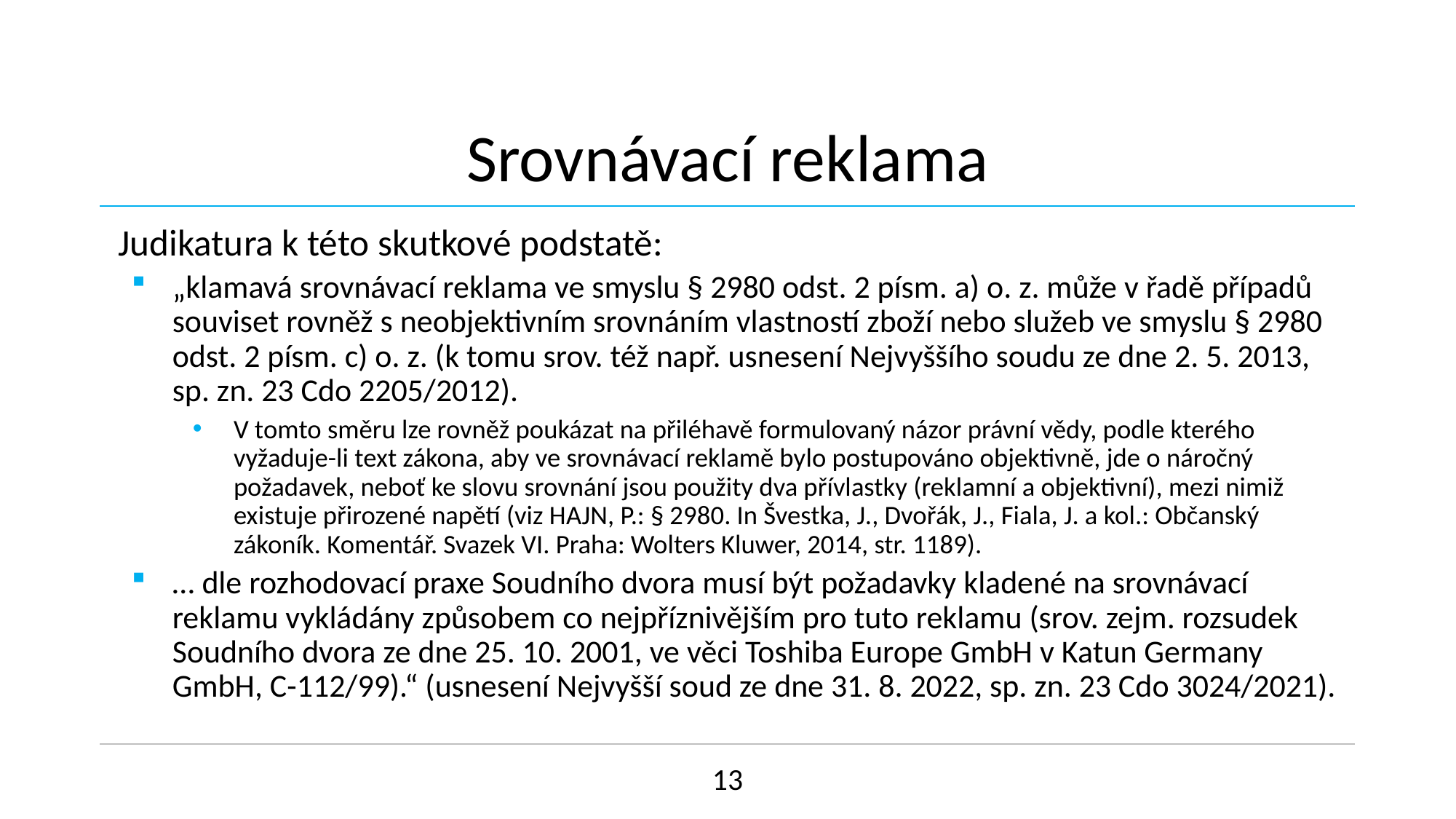

# Srovnávací reklama
Judikatura k této skutkové podstatě:
„klamavá srovnávací reklama ve smyslu § 2980 odst. 2 písm. a) o. z. může v řadě případů souviset rovněž s neobjektivním srovnáním vlastností zboží nebo služeb ve smyslu § 2980 odst. 2 písm. c) o. z. (k tomu srov. též např. usnesení Nejvyššího soudu ze dne 2. 5. 2013, sp. zn. 23 Cdo 2205/2012).
V tomto směru lze rovněž poukázat na přiléhavě formulovaný názor právní vědy, podle kterého vyžaduje-li text zákona, aby ve srovnávací reklamě bylo postupováno objektivně, jde o náročný požadavek, neboť ke slovu srovnání jsou použity dva přívlastky (reklamní a objektivní), mezi nimiž existuje přirozené napětí (viz HAJN, P.: § 2980. In Švestka, J., Dvořák, J., Fiala, J. a kol.: Občanský zákoník. Komentář. Svazek VI. Praha: Wolters Kluwer, 2014, str. 1189).
… dle rozhodovací praxe Soudního dvora musí být požadavky kladené na srovnávací reklamu vykládány způsobem co nejpříznivějším pro tuto reklamu (srov. zejm. rozsudek Soudního dvora ze dne 25. 10. 2001, ve věci Toshiba Europe GmbH v Katun Germany GmbH, C-112/99).“ (usnesení Nejvyšší soud ze dne 31. 8. 2022, sp. zn. 23 Cdo 3024/2021).